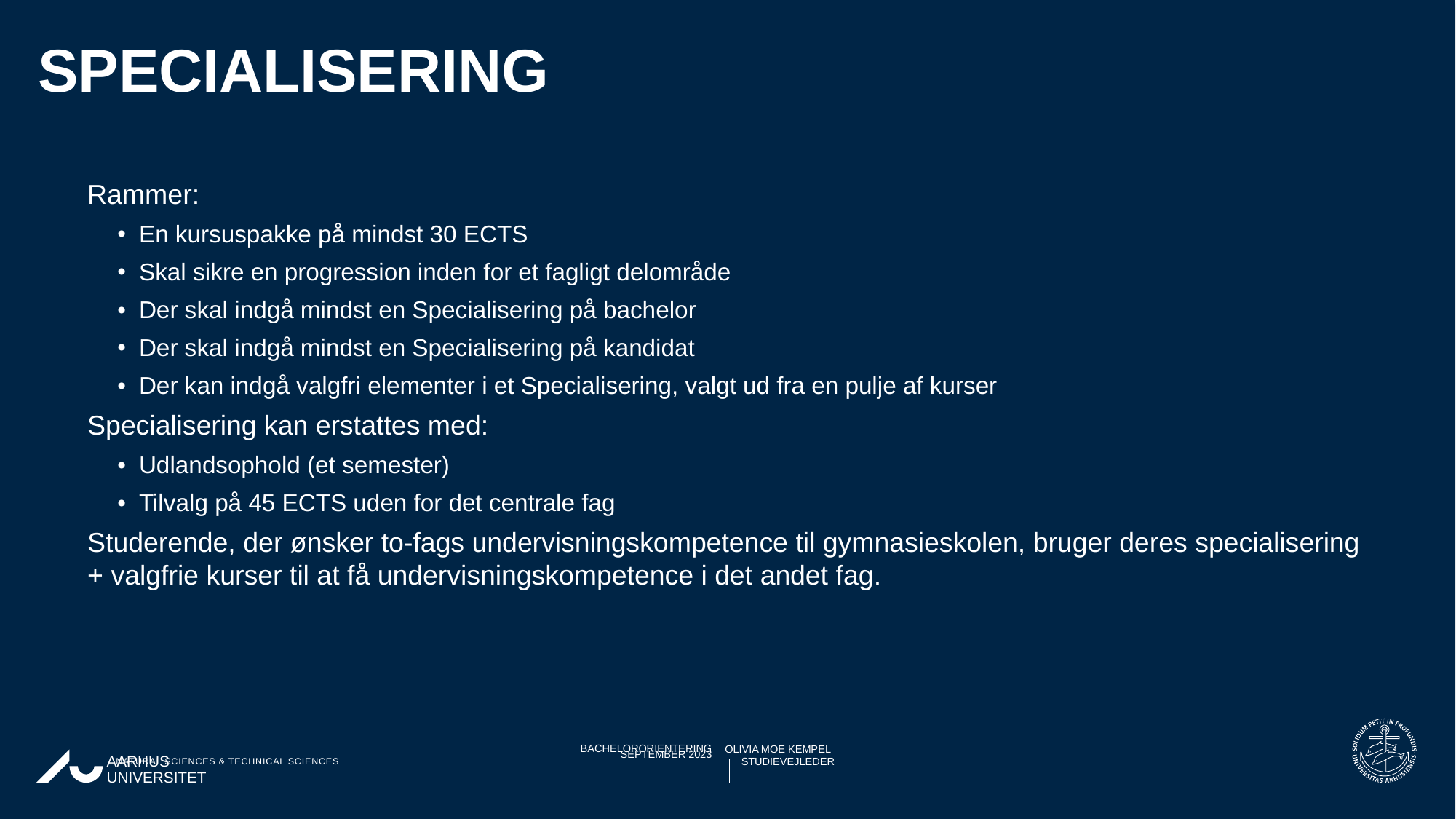

Specialisering
Rammer:
En kursuspakke på mindst 30 ECTS
Skal sikre en progression inden for et fagligt delområde
Der skal indgå mindst en Specialisering på bachelor
Der skal indgå mindst en Specialisering på kandidat
Der kan indgå valgfri elementer i et Specialisering, valgt ud fra en pulje af kurser
Specialisering kan erstattes med:
Udlandsophold (et semester)
Tilvalg på 45 ECTS uden for det centrale fag
Studerende, der ønsker to-fags undervisningskompetence til gymnasieskolen, bruger deres specialisering + valgfrie kurser til at få undervisningskompetence i det andet fag.
12.09.202328-02-2018